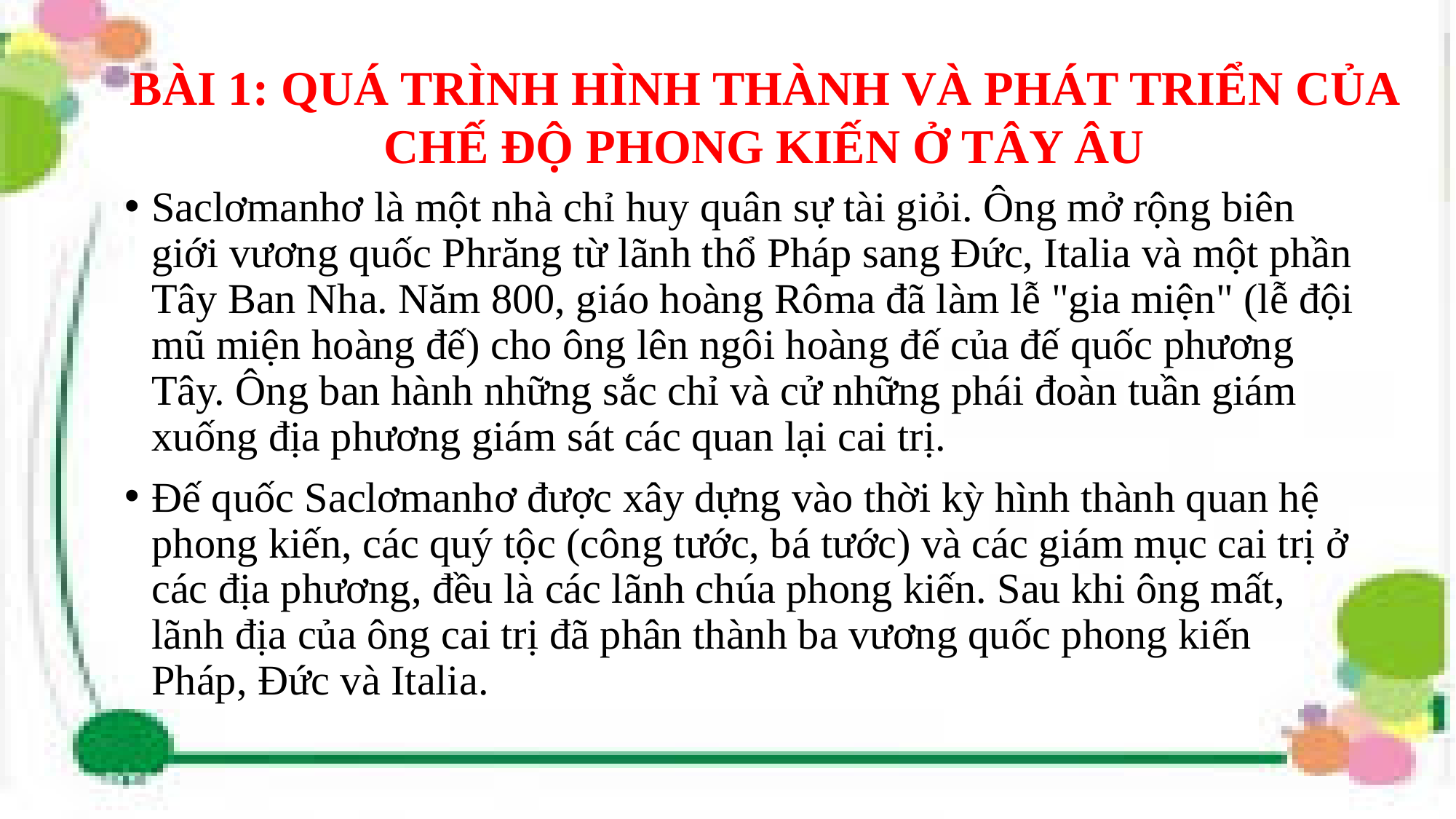

BÀI 1: QUÁ TRÌNH HÌNH THÀNH VÀ PHÁT TRIỂN CỦA CHẾ ĐỘ PHONG KIẾN Ở TÂY ÂU
Saclơmanhơ là một nhà chỉ huy quân sự tài giỏi. Ông mở rộng biên giới vương quốc Phrăng từ lãnh thổ Pháp sang Đức, Italia và một phần Tây Ban Nha. Năm 800, giáo hoàng Rôma đã làm lễ "gia miện" (lễ đội mũ miện hoàng đế) cho ông lên ngôi hoàng đế của đế quốc phương Tây. Ông ban hành những sắc chỉ và cử những phái đoàn tuần giám xuống địa phương giám sát các quan lại cai trị.
Đế quốc Saclơmanhơ được xây dựng vào thời kỳ hình thành quan hệ phong kiến, các quý tộc (công tước, bá tước) và các giám mục cai trị ở các địa phương, đều là các lãnh chúa phong kiến. Sau khi ông mất, lãnh địa của ông cai trị đã phân thành ba vương quốc phong kiến Pháp, Đức và Italia.